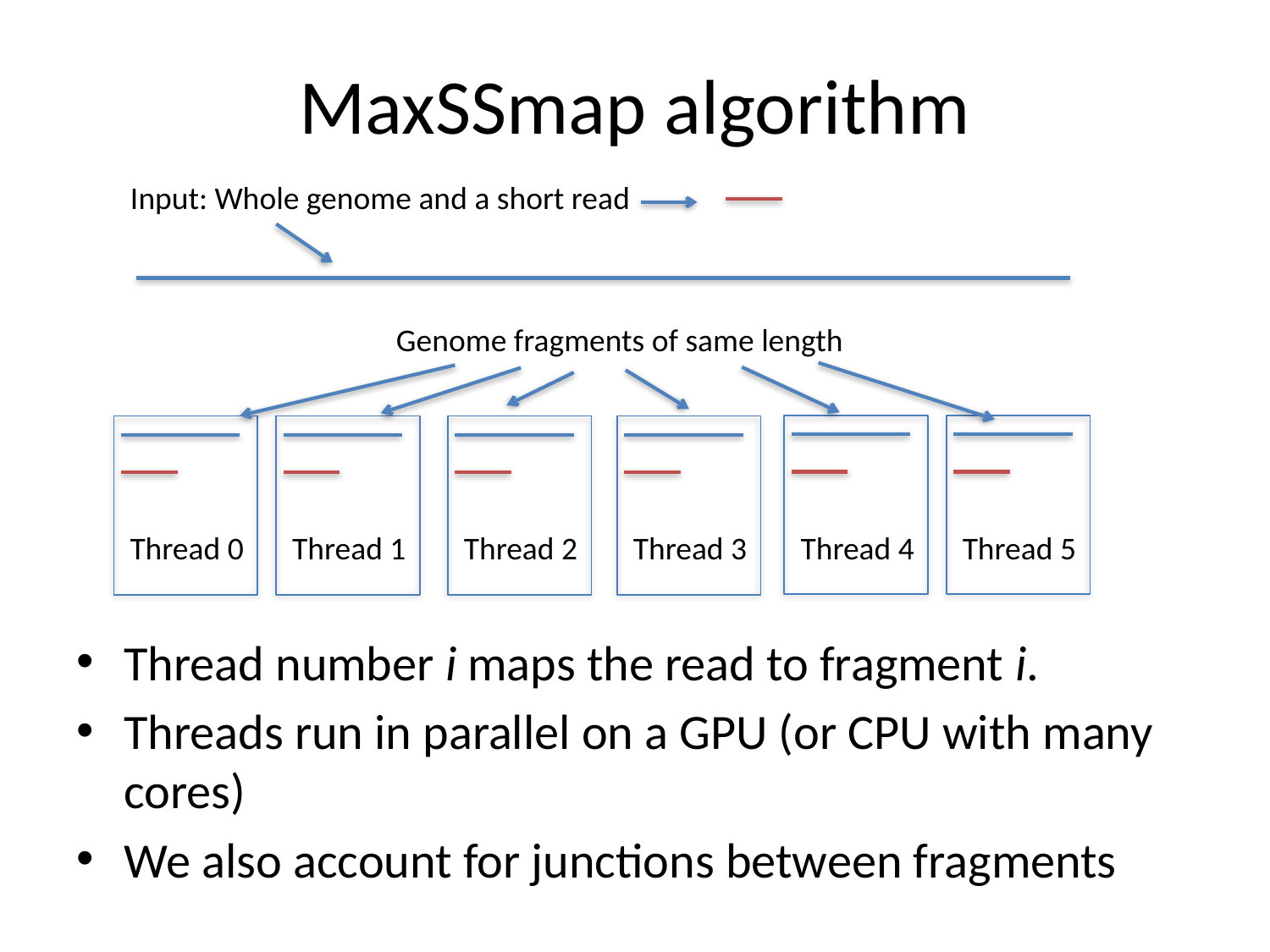

# MaxSSmap algorithm
Input: Whole genome and a short read
Genome fragments of same length

Thread 4
Thread 5
Thread 0
Thread 1
Thread 2
Thread 3
Thread number i maps the read to fragment i.
Threads run in parallel on a GPU (or CPU with many cores)
We also account for junctions between fragments